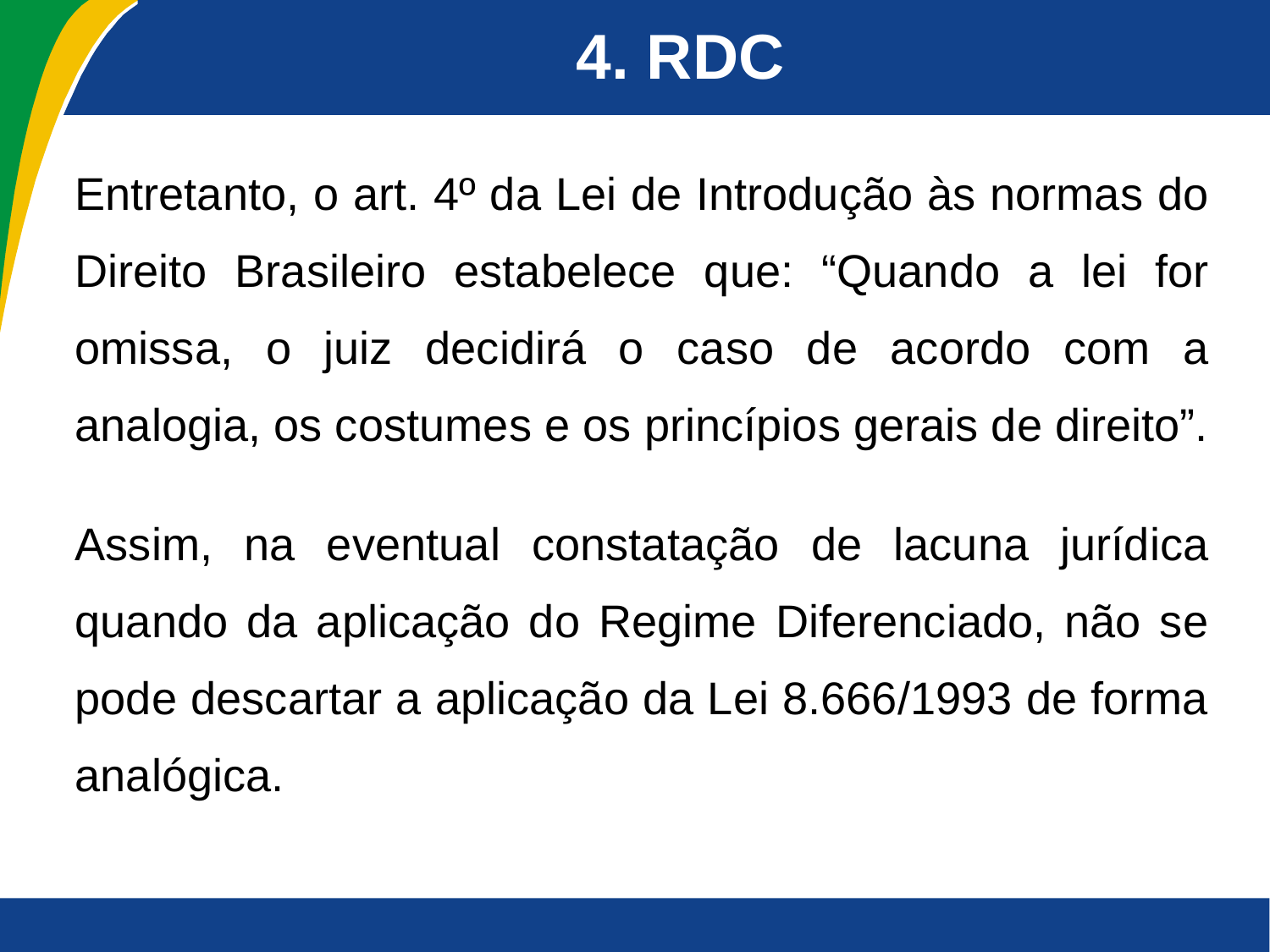

# 4. RDC
Entretanto, o art. 4º da Lei de Introdução às normas do Direito Brasileiro estabelece que: “Quando a lei for omissa, o juiz decidirá o caso de acordo com a analogia, os costumes e os princípios gerais de direito”.
Assim, na eventual constatação de lacuna jurídica quando da aplicação do Regime Diferenciado, não se pode descartar a aplicação da Lei 8.666/1993 de forma analógica.